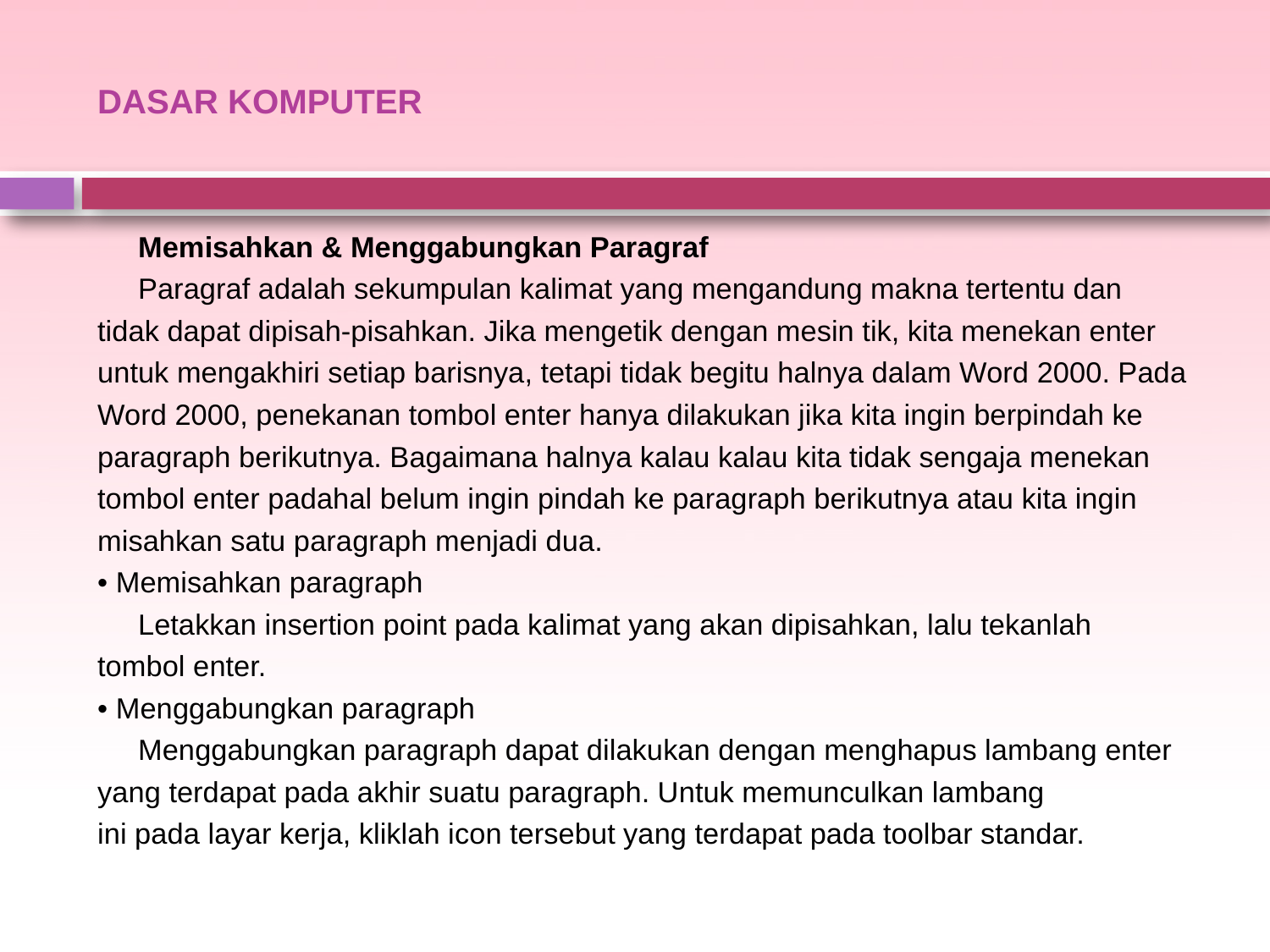

# DASAR KOMPUTER
 	Memisahkan & Menggabungkan Paragraf
	Paragraf adalah sekumpulan kalimat yang mengandung makna tertentu dan
tidak dapat dipisah-pisahkan. Jika mengetik dengan mesin tik, kita menekan enter
untuk mengakhiri setiap barisnya, tetapi tidak begitu halnya dalam Word 2000. Pada
Word 2000, penekanan tombol enter hanya dilakukan jika kita ingin berpindah ke
paragraph berikutnya. Bagaimana halnya kalau kalau kita tidak sengaja menekan
tombol enter padahal belum ingin pindah ke paragraph berikutnya atau kita ingin
misahkan satu paragraph menjadi dua.
• Memisahkan paragraph
	Letakkan insertion point pada kalimat yang akan dipisahkan, lalu tekanlah
tombol enter.
• Menggabungkan paragraph
	Menggabungkan paragraph dapat dilakukan dengan menghapus lambang enter
yang terdapat pada akhir suatu paragraph. Untuk memunculkan lambang
ini pada layar kerja, kliklah icon tersebut yang terdapat pada toolbar standar.